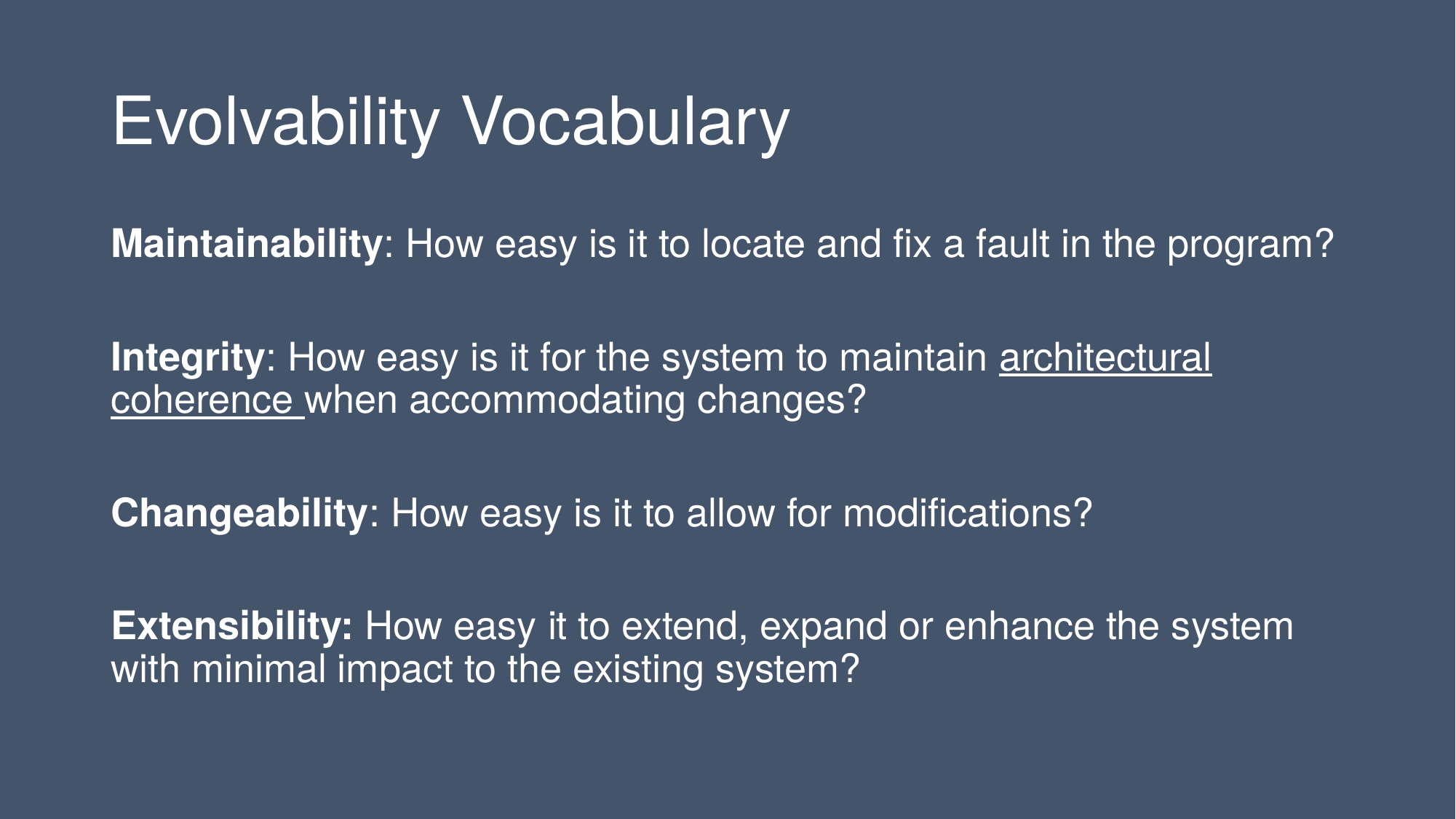

# Evolvability Vocabulary
Maintainability: How easy is it to locate and fix a fault in the program?

Integrity: How easy is it for the system to maintain architectural coherence when accommodating changes?

Changeability: How easy is it to allow for modifications?

Extensibility: How easy it to extend, expand or enhance the system with minimal impact to the existing system?